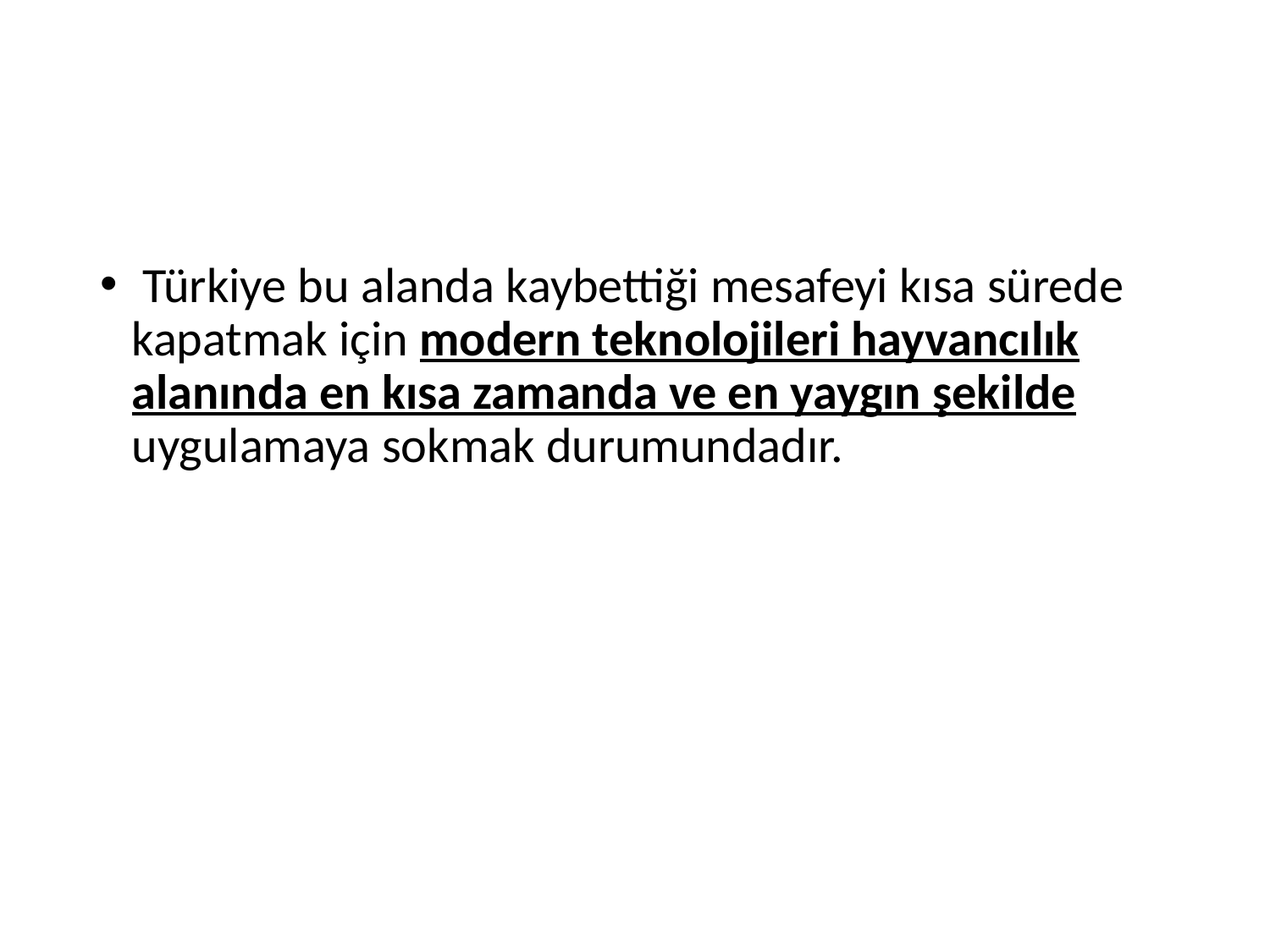

#
 Türkiye bu alanda kaybettiği mesafeyi kısa sürede kapatmak için modern teknolojileri hayvancılık alanında en kısa zamanda ve en yaygın şekilde uygulamaya sokmak durumundadır.